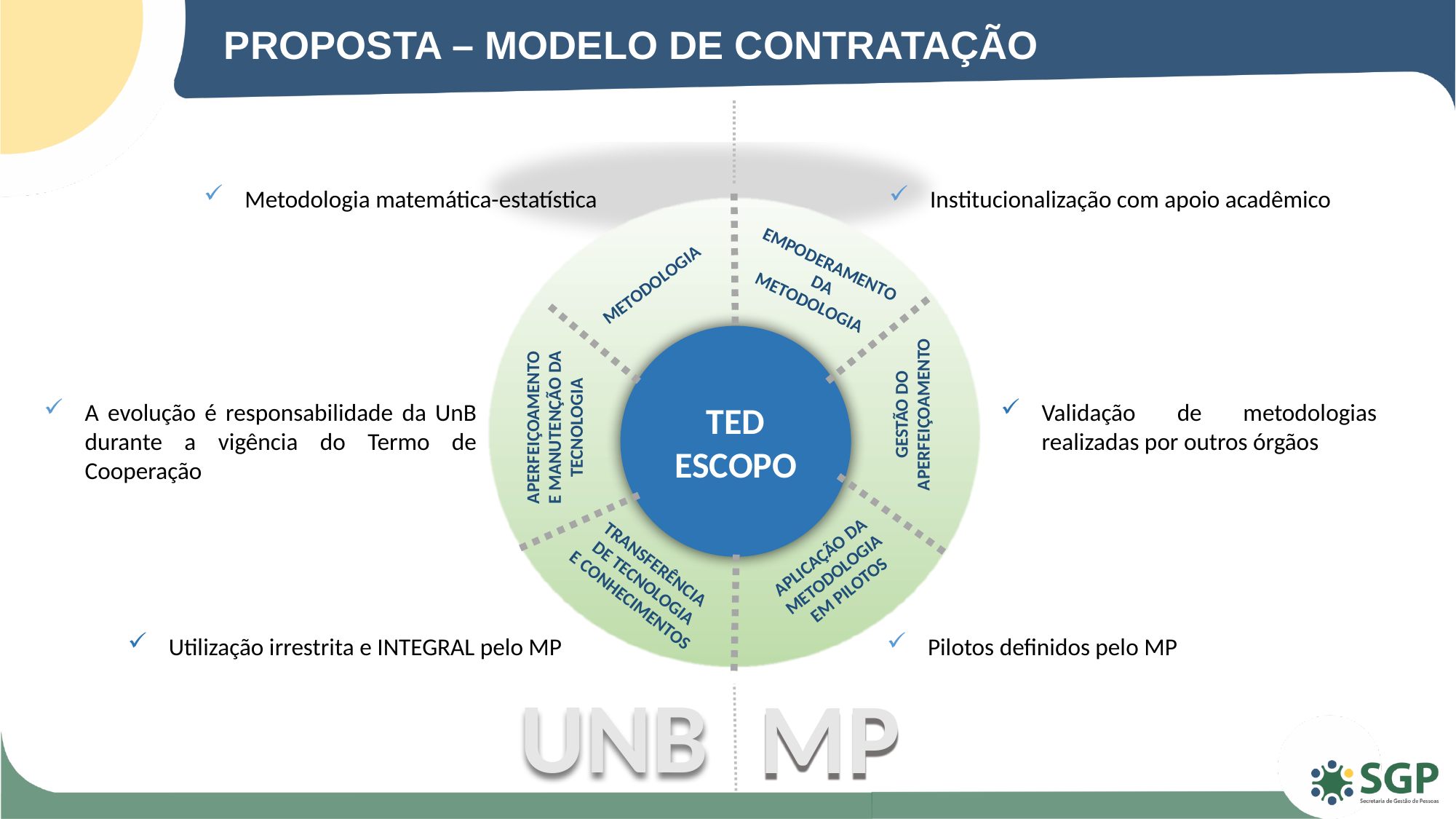

PROPOSTA – MODELO DE CONTRATAÇÃO
Metodologia matemática-estatística
Institucionalização com apoio acadêmico

EMPODERAMENTO
  DA
METODOLOGIA
METODOLOGIA
TED
ESCOPO
GESTÃO DO APERFEIÇOAMENTO
APERFEIÇOAMENTO E MANUTENÇÃO DA TECNOLOGIA
A evolução é responsabilidade da UnB durante a vigência do Termo de Cooperação
Validação de metodologias realizadas por outros órgãos
APLICAÇÃO DA
METODOLOGIA
EM PILOTOS

TRANSFERÊNCIA
 DE TECNOLOGIA
 E CONHECIMENTOS
Utilização irrestrita e INTEGRAL pelo MP
Pilotos definidos pelo MP
UNB
MP